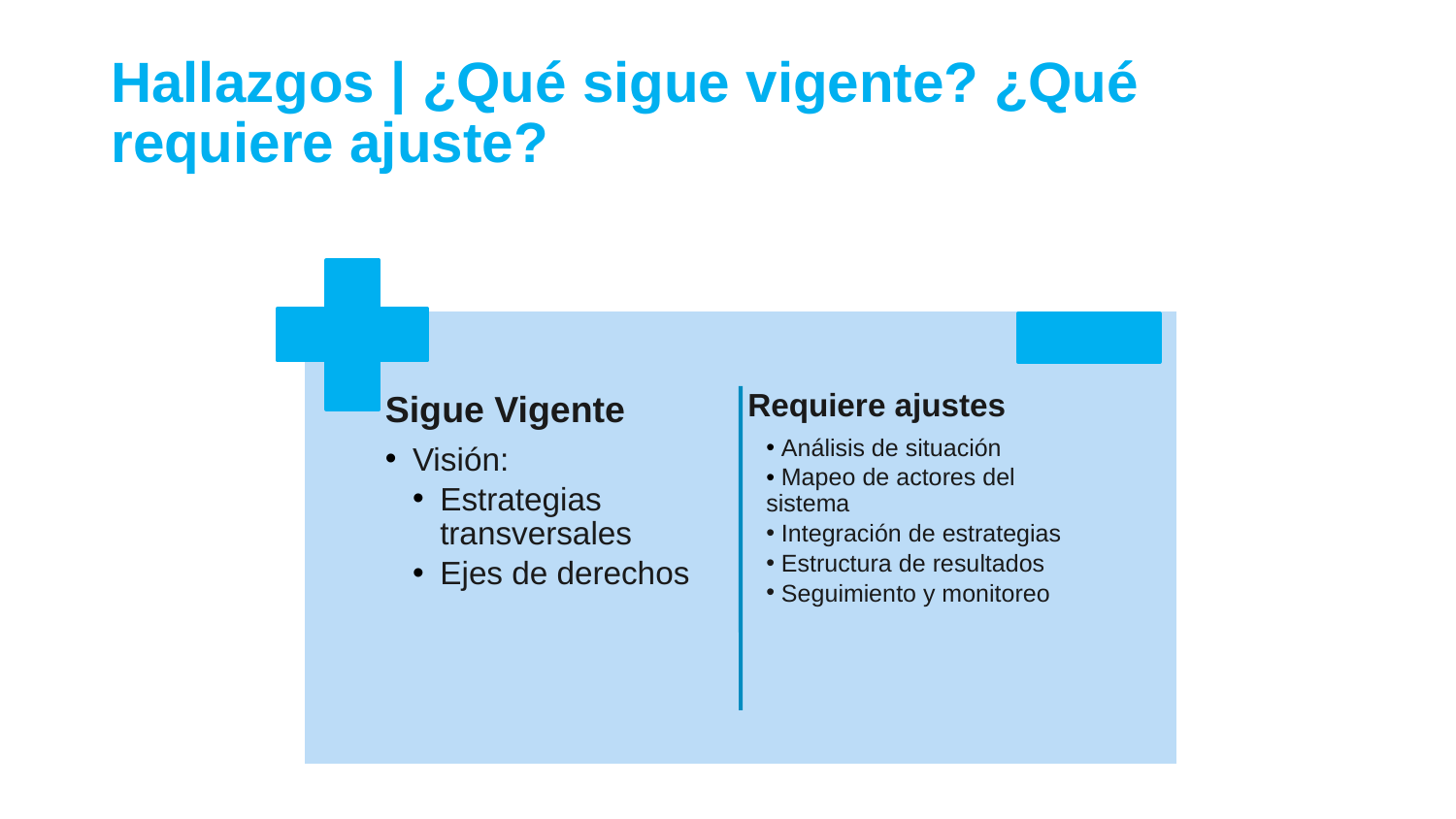

Hallazgos | ¿Qué sigue vigente? ¿Qué requiere ajuste?
Sigue Vigente
Visión:
Estrategias transversales
Ejes de derechos
Requiere ajustes
 Análisis de situación
 Mapeo de actores del sistema
 Integración de estrategias
 Estructura de resultados
 Seguimiento y monitoreo